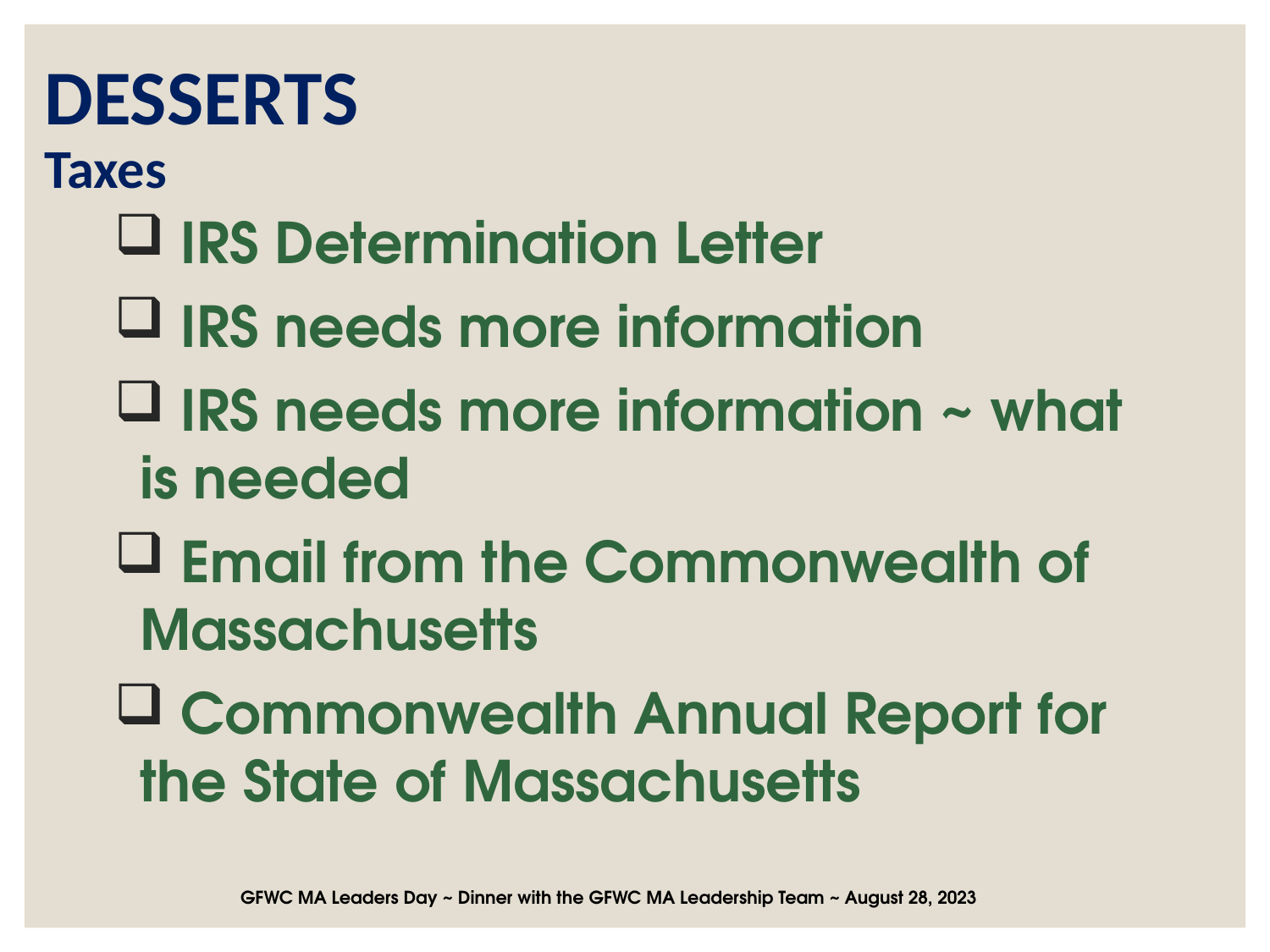

# DESSERTS Taxes
 IRS Determination Letter
 IRS needs more information
 IRS needs more information ~ what is needed
 Email from the Commonwealth of Massachusetts
 Commonwealth Annual Report for the State of Massachusetts

GFWC MA Leaders Day ~ Dinner with the GFWC MA Leadership Team ~ August 28, 2023